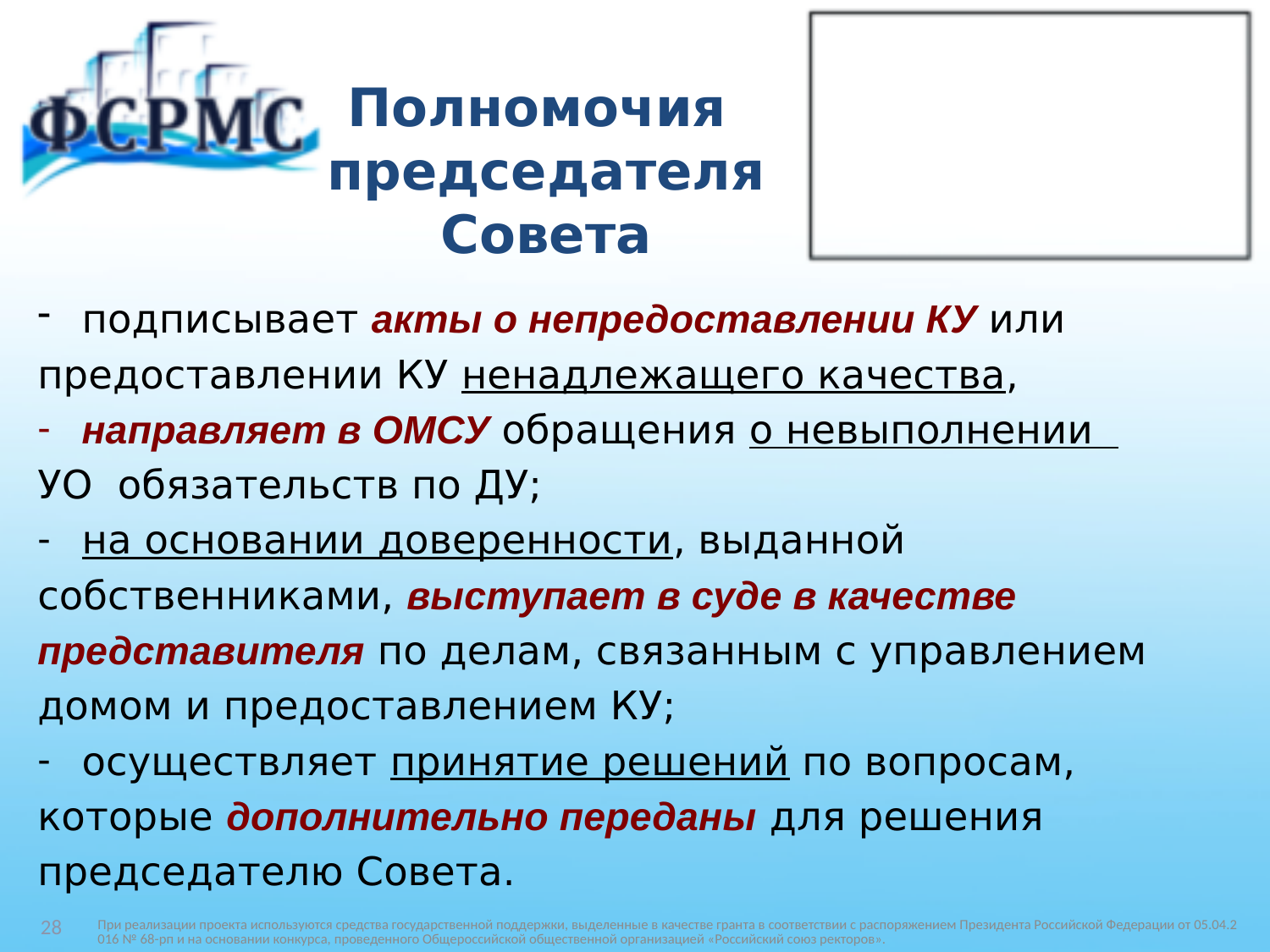

# Полномочия председателя Совета
подписывает акты о непредоставлении КУ или
предоставлении КУ ненадлежащего качества,
направляет в ОМСУ обращения о невыполнении
УО  обязательств по ДУ;
на основании доверенности, выданной
собственниками, выступает в суде в качестве
представителя по делам, связанным с управлением
домом и предоставлением КУ;
осуществляет принятие решений по вопросам,
которые дополнительно переданы для решения
председателю Совета.

При реализации проекта используются средства государственной поддержки, выделенные в качестве гранта в соответствии c распоряжением Президента Российской Федерации от 05.04.2016 № 68-рп и на основании конкурса, проведенного Общероссийской общественной организацией «Российский союз ректоров».
28